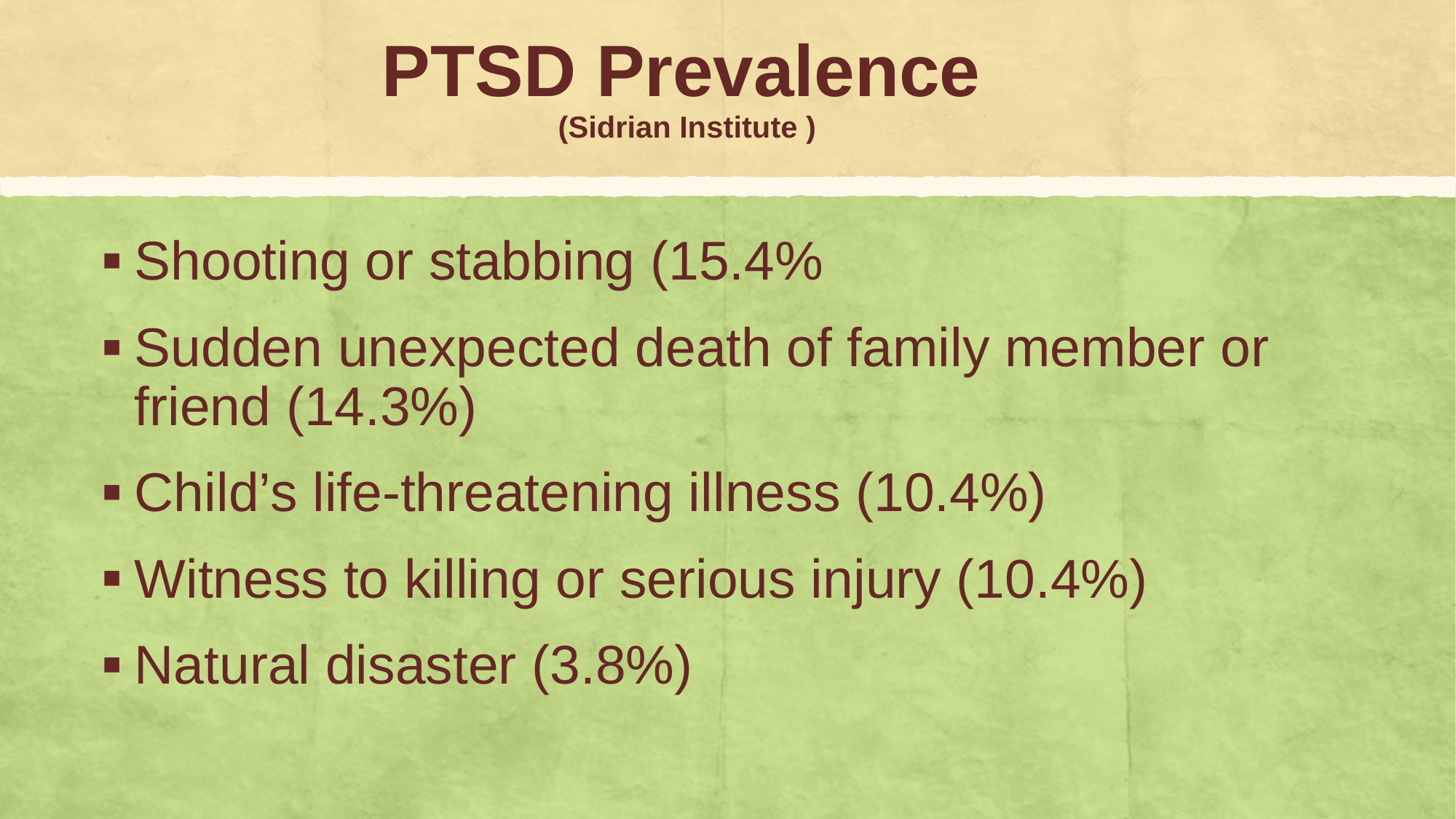

# PTSD Prevalence (Sidrian Institute )
Shooting or stabbing (15.4%
Sudden unexpected death of family member or friend (14.3%)
Child’s life-threatening illness (10.4%)
Witness to killing or serious injury (10.4%)
Natural disaster (3.8%)